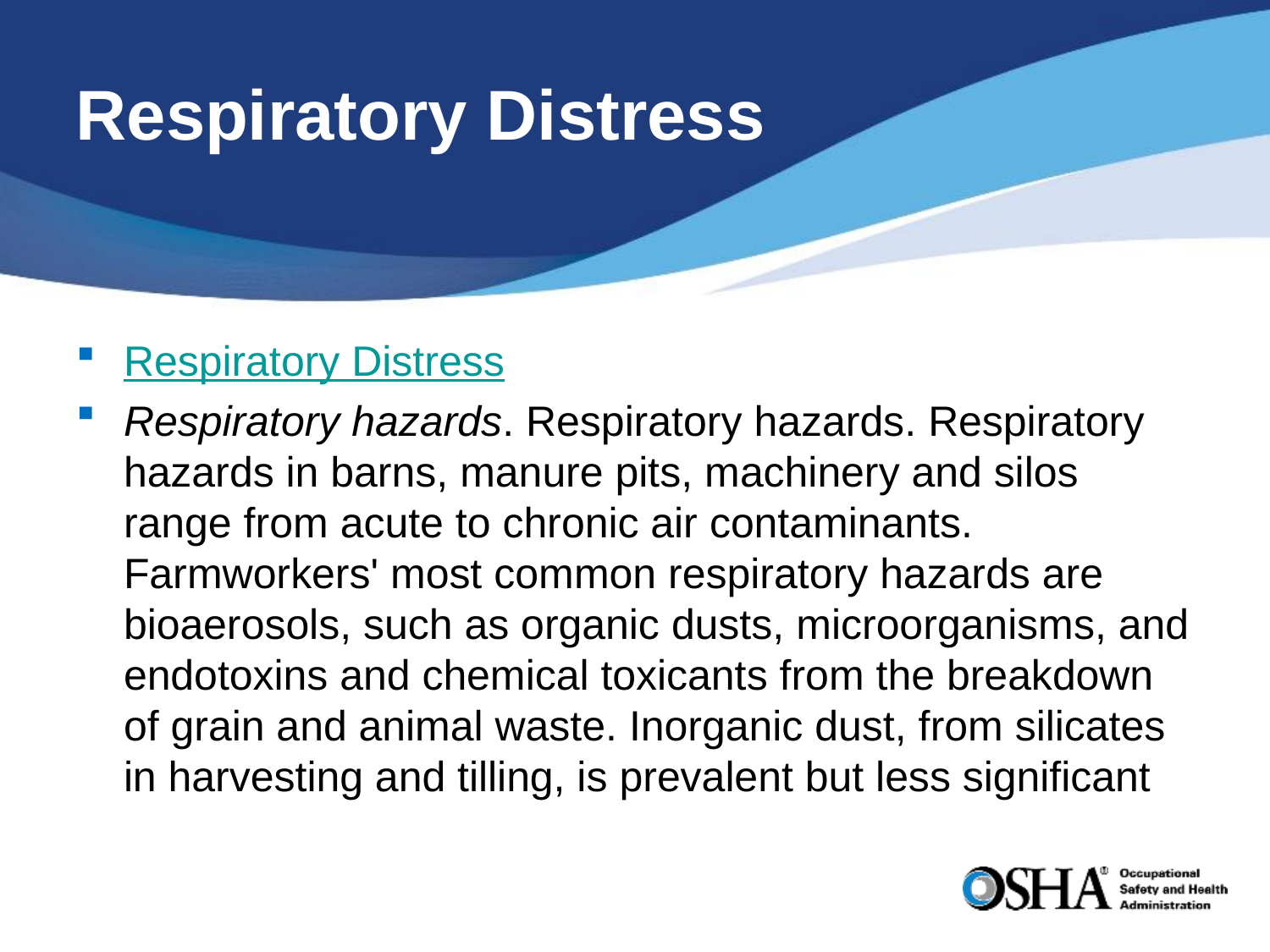

# Respiratory Distress
Respiratory Distress
Respiratory hazards. Respiratory hazards. Respiratory hazards in barns, manure pits, machinery and silos range from acute to chronic air contaminants. Farmworkers' most common respiratory hazards are bioaerosols, such as organic dusts, microorganisms, and endotoxins and chemical toxicants from the breakdown of grain and animal waste. Inorganic dust, from silicates in harvesting and tilling, is prevalent but less significant